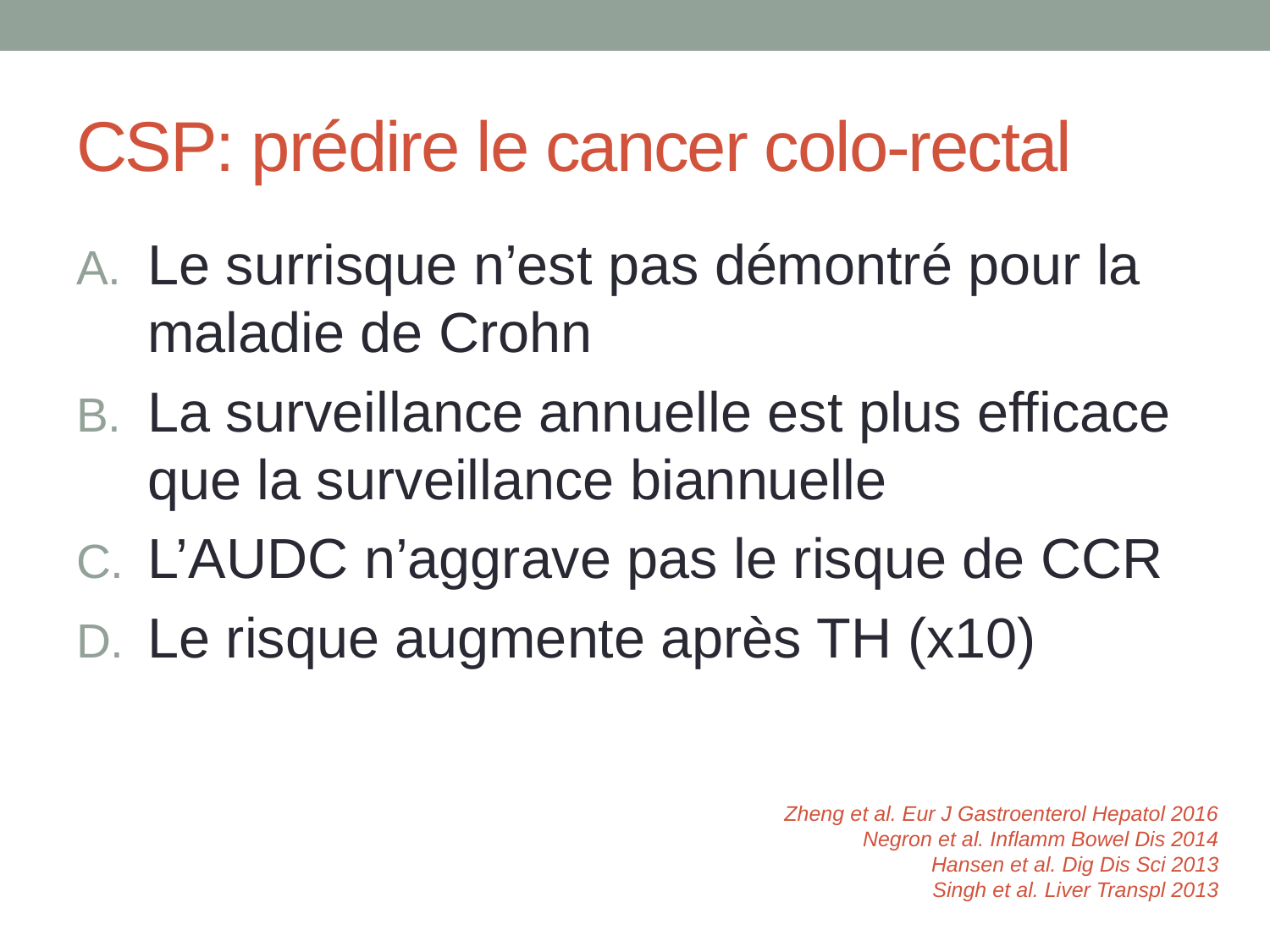

# CSP: prédire le cancer colo-rectal
Le surrisque n’est pas démontré pour la maladie de Crohn
La surveillance annuelle est plus efficace que la surveillance biannuelle
L’AUDC n’aggrave pas le risque de CCR
Le risque augmente après TH (x10)
Zheng et al. Eur J Gastroenterol Hepatol 2016
Negron et al. Inflamm Bowel Dis 2014
Hansen et al. Dig Dis Sci 2013
Singh et al. Liver Transpl 2013